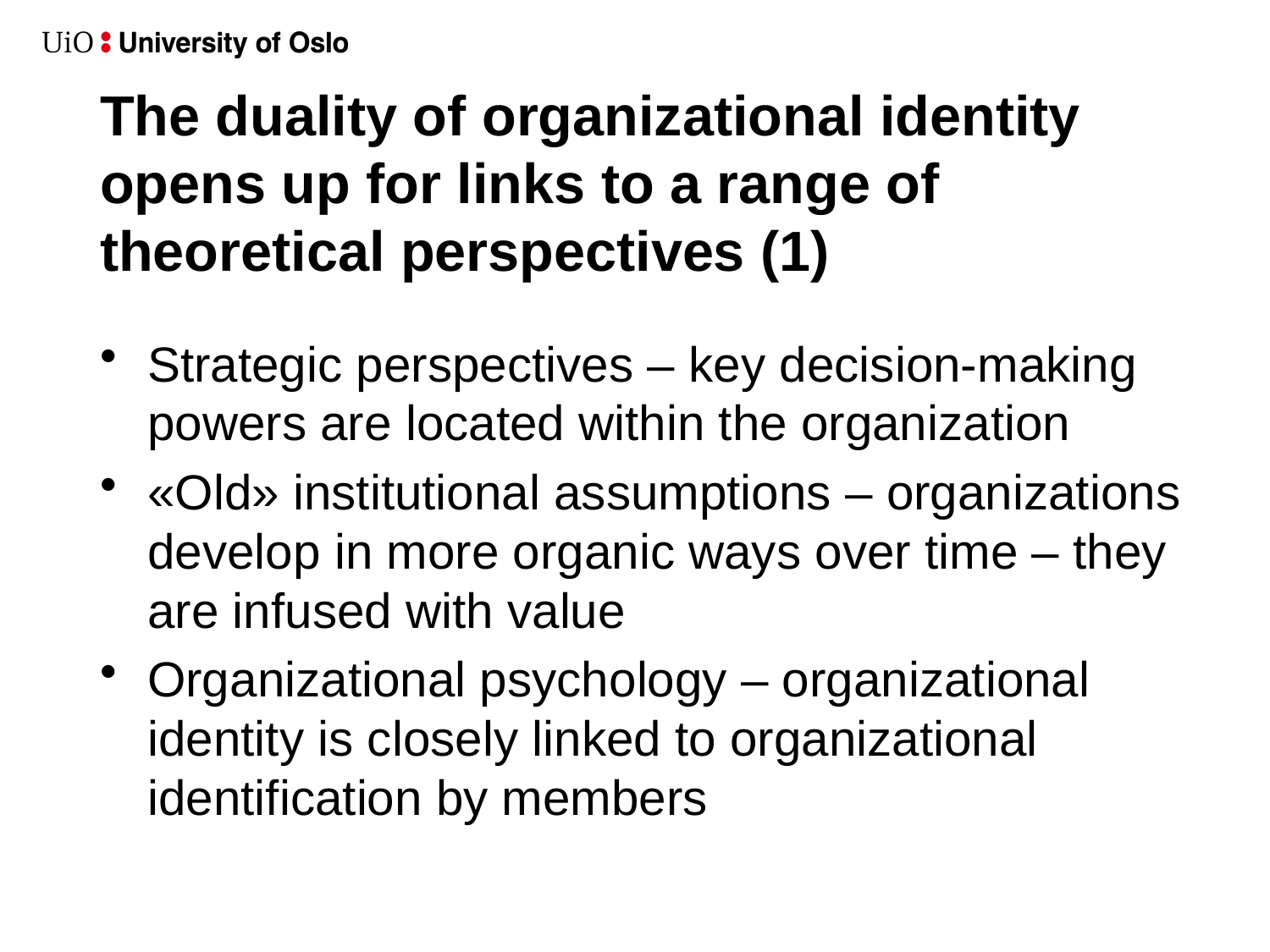

# The duality of organizational identity opens up for links to a range of theoretical perspectives (1)
Strategic perspectives – key decision-making powers are located within the organization
«Old» institutional assumptions – organizations develop in more organic ways over time – they are infused with value
Organizational psychology – organizational identity is closely linked to organizational identification by members